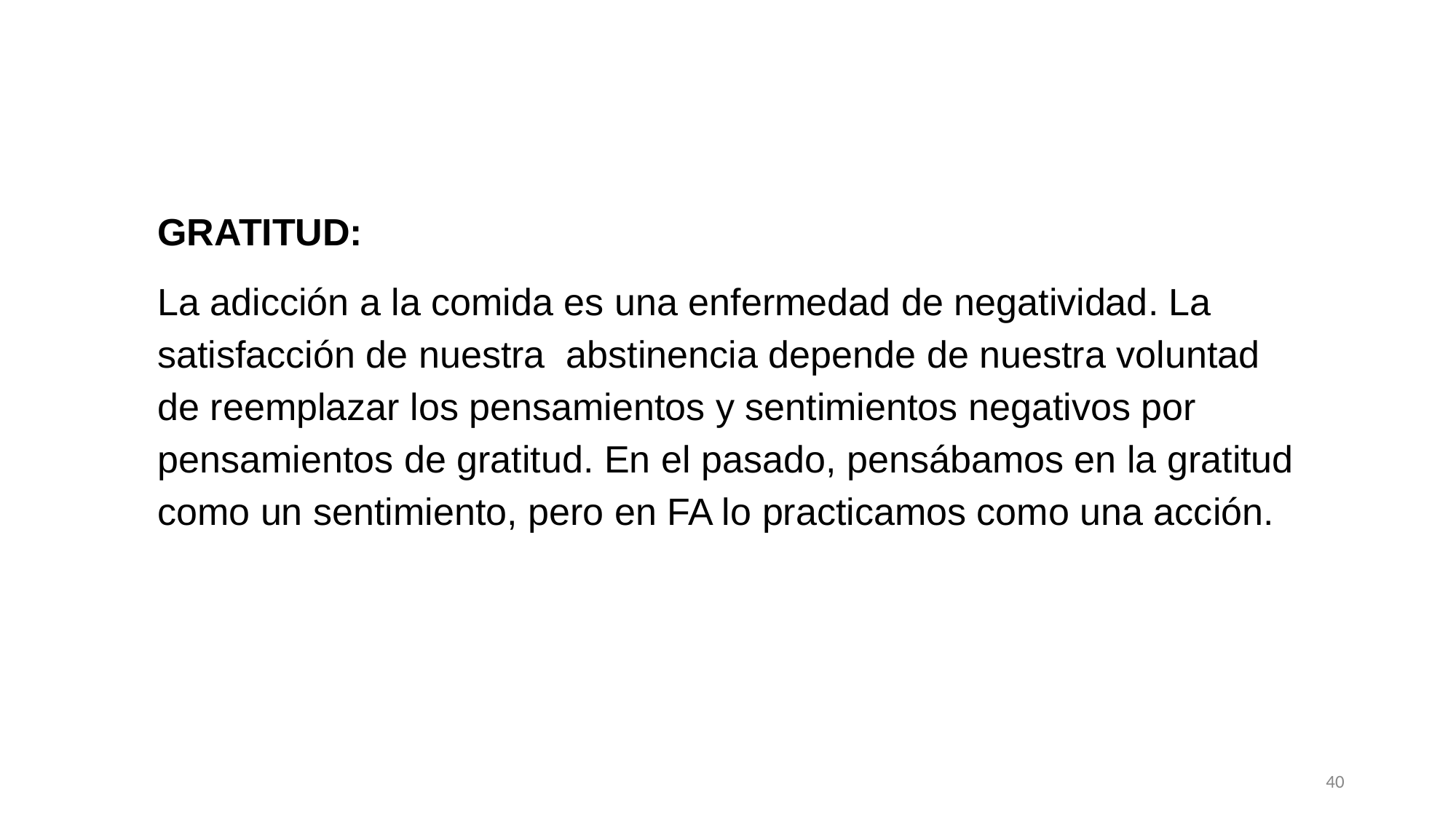

GRATITUD:
La adicción a la comida es una enfermedad de negatividad. La satisfacción de nuestra  abstinencia depende de nuestra voluntad de reemplazar los pensamientos y sentimientos negativos por pensamientos de gratitud. En el pasado, pensábamos en la gratitud como un sentimiento, pero en FA lo practicamos como una acción.

40